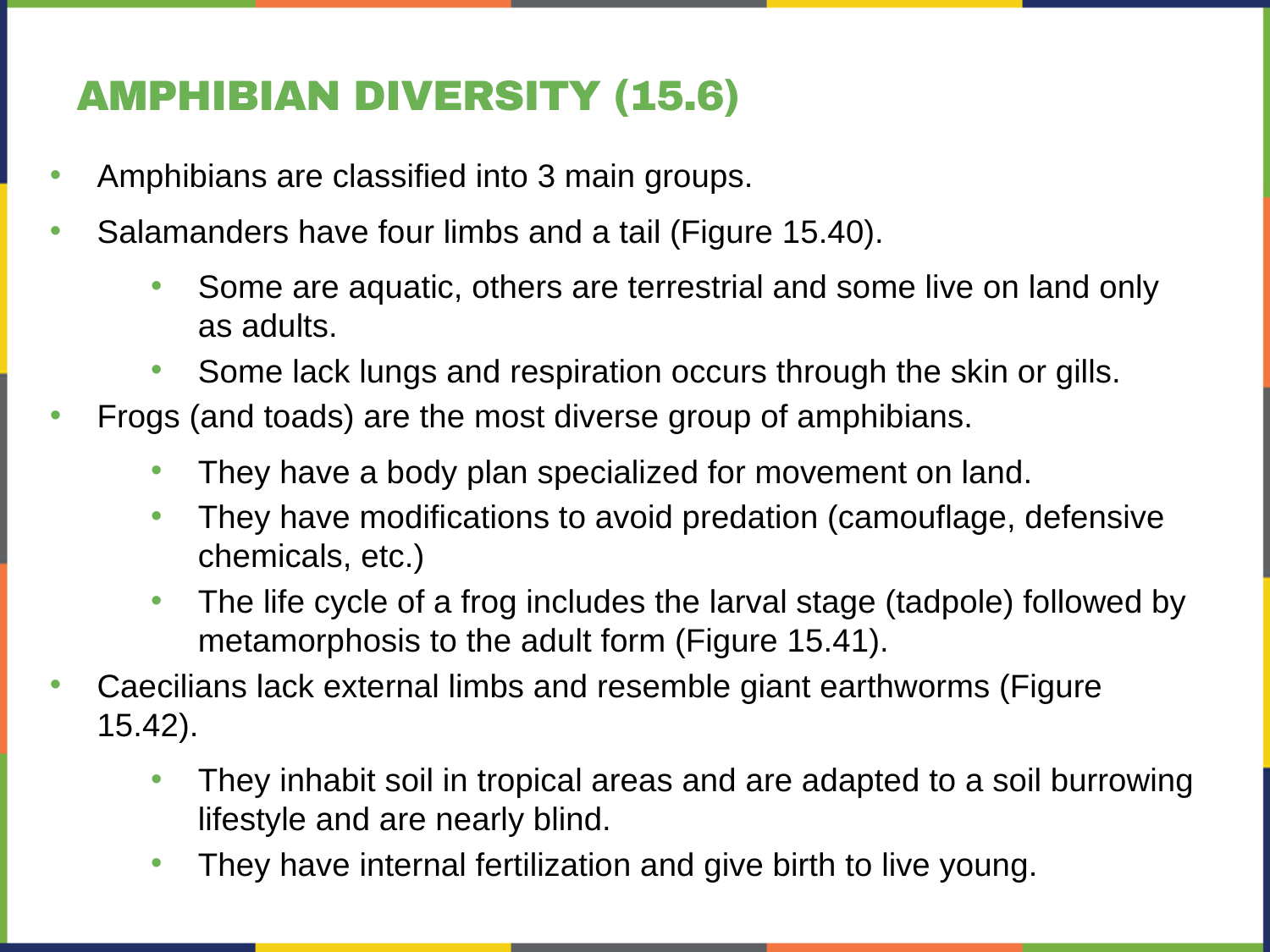

# Amphibian diversity (15.6)
Amphibians are classified into 3 main groups.
Salamanders have four limbs and a tail (Figure 15.40).
Some are aquatic, others are terrestrial and some live on land only as adults.
Some lack lungs and respiration occurs through the skin or gills.
Frogs (and toads) are the most diverse group of amphibians.
They have a body plan specialized for movement on land.
They have modifications to avoid predation (camouflage, defensive chemicals, etc.)
The life cycle of a frog includes the larval stage (tadpole) followed by metamorphosis to the adult form (Figure 15.41).
Caecilians lack external limbs and resemble giant earthworms (Figure 15.42).
They inhabit soil in tropical areas and are adapted to a soil burrowing lifestyle and are nearly blind.
They have internal fertilization and give birth to live young.